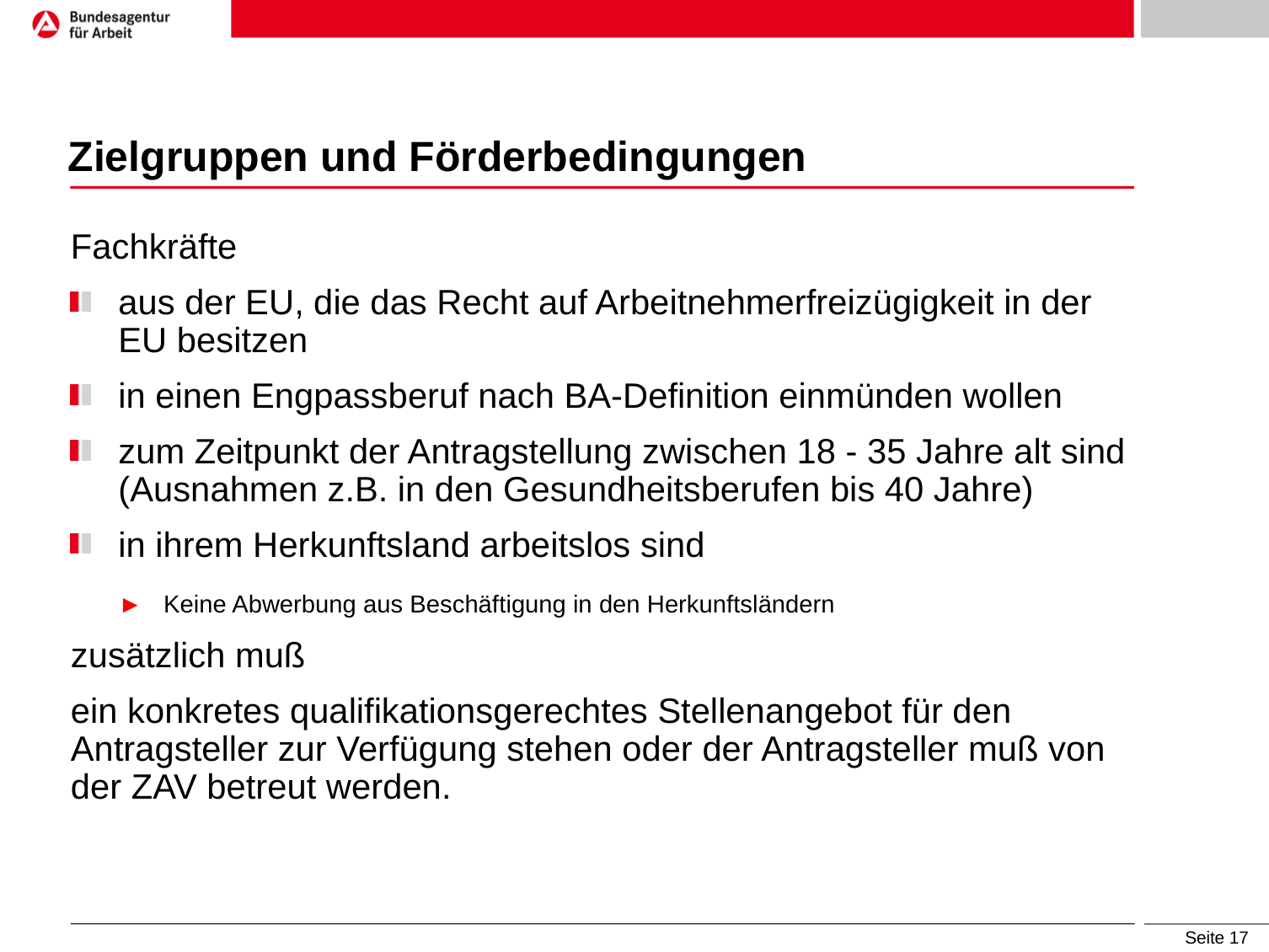

# Zielgruppen und Förderbedingungen
Fachkräfte
aus der EU, die das Recht auf Arbeitnehmerfreizügigkeit in der EU besitzen
in einen Engpassberuf nach BA-Definition einmünden wollen
zum Zeitpunkt der Antragstellung zwischen 18 - 35 Jahre alt sind (Ausnahmen z.B. in den Gesundheitsberufen bis 40 Jahre)
in ihrem Herkunftsland arbeitslos sind
	►   Keine Abwerbung aus Beschäftigung in den Herkunftsländern
zusätzlich muß
ein konkretes qualifikationsgerechtes Stellenangebot für den Antragsteller zur Verfügung stehen oder der Antragsteller muß von der ZAV betreut werden.